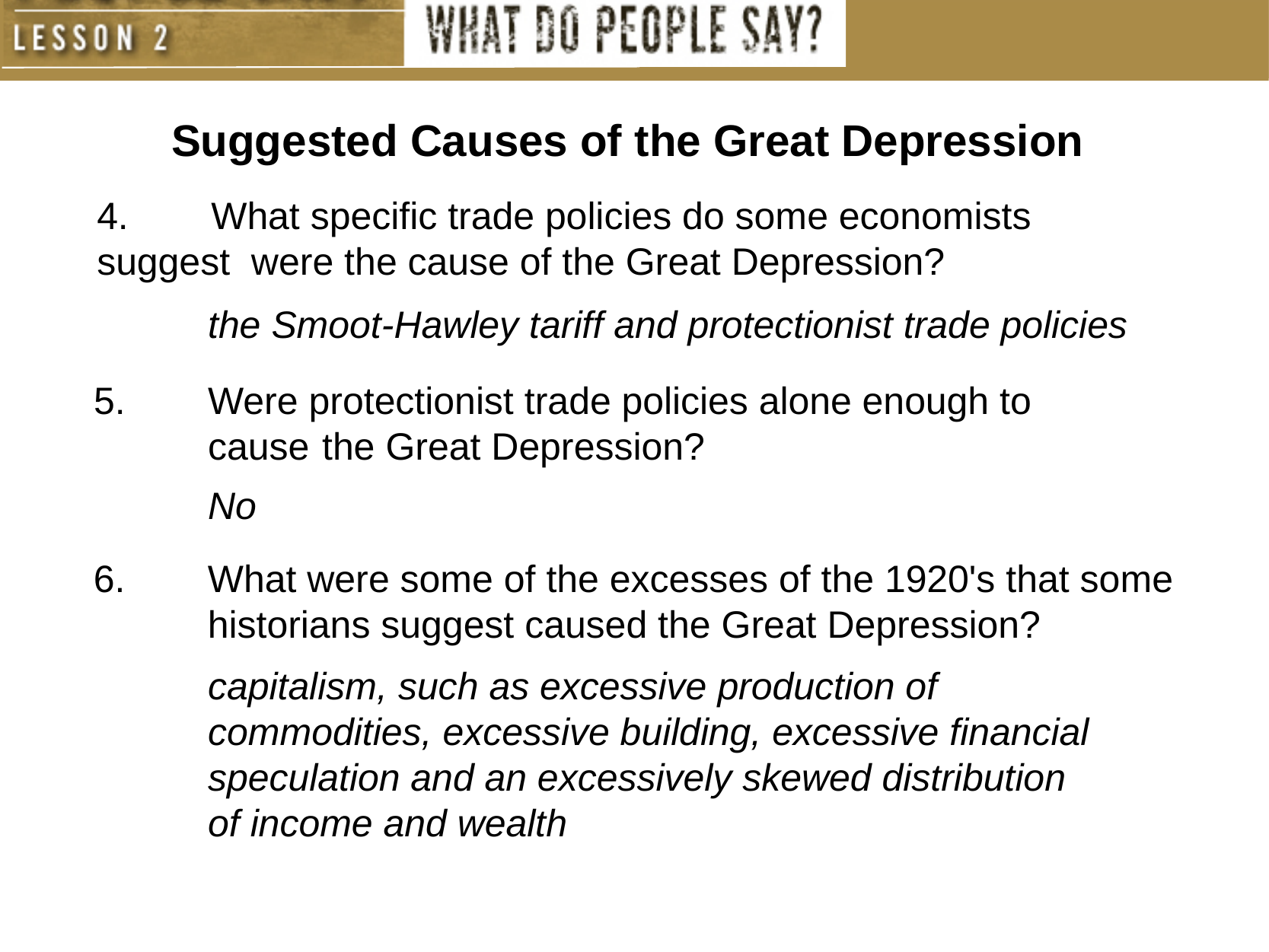

Suggested Causes of the Great Depression
4.	What specific trade policies do some economists 	suggest  were the cause of the Great Depression?
the Smoot-Hawley tariff and protectionist trade policies
5.	Were protectionist trade policies alone enough to 	cause 	the Great Depression?
No
6.	What were some of the excesses of the 1920's that some 	historians suggest caused the Great Depression?
capitalism, such as excessive production of commodities, excessive building, excessive financial speculation and an excessively skewed distribution of income and wealth